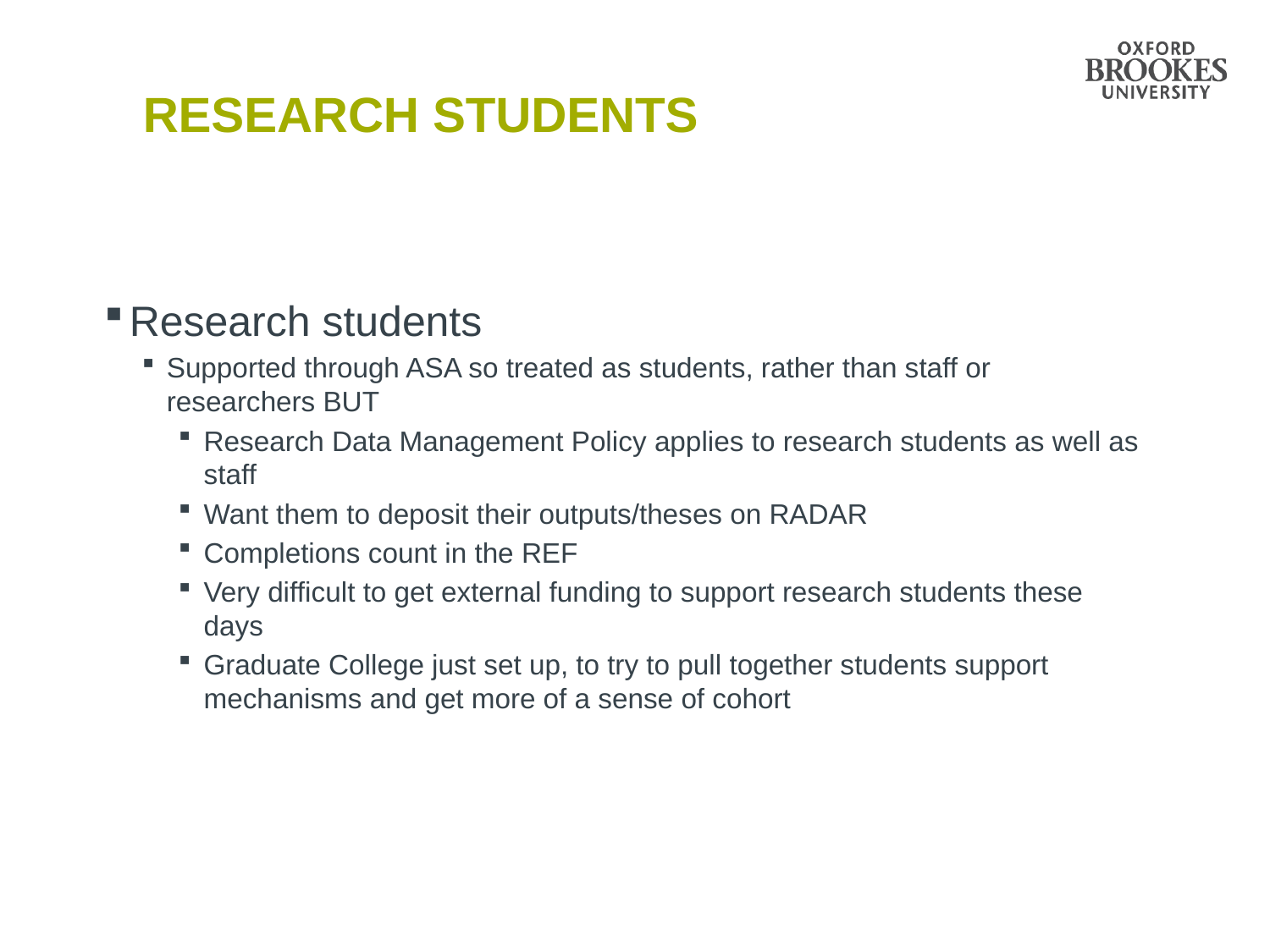

# Research STUDENTS
Research students
Supported through ASA so treated as students, rather than staff or researchers BUT
Research Data Management Policy applies to research students as well as staff
Want them to deposit their outputs/theses on RADAR
Completions count in the REF
Very difficult to get external funding to support research students these days
Graduate College just set up, to try to pull together students support mechanisms and get more of a sense of cohort